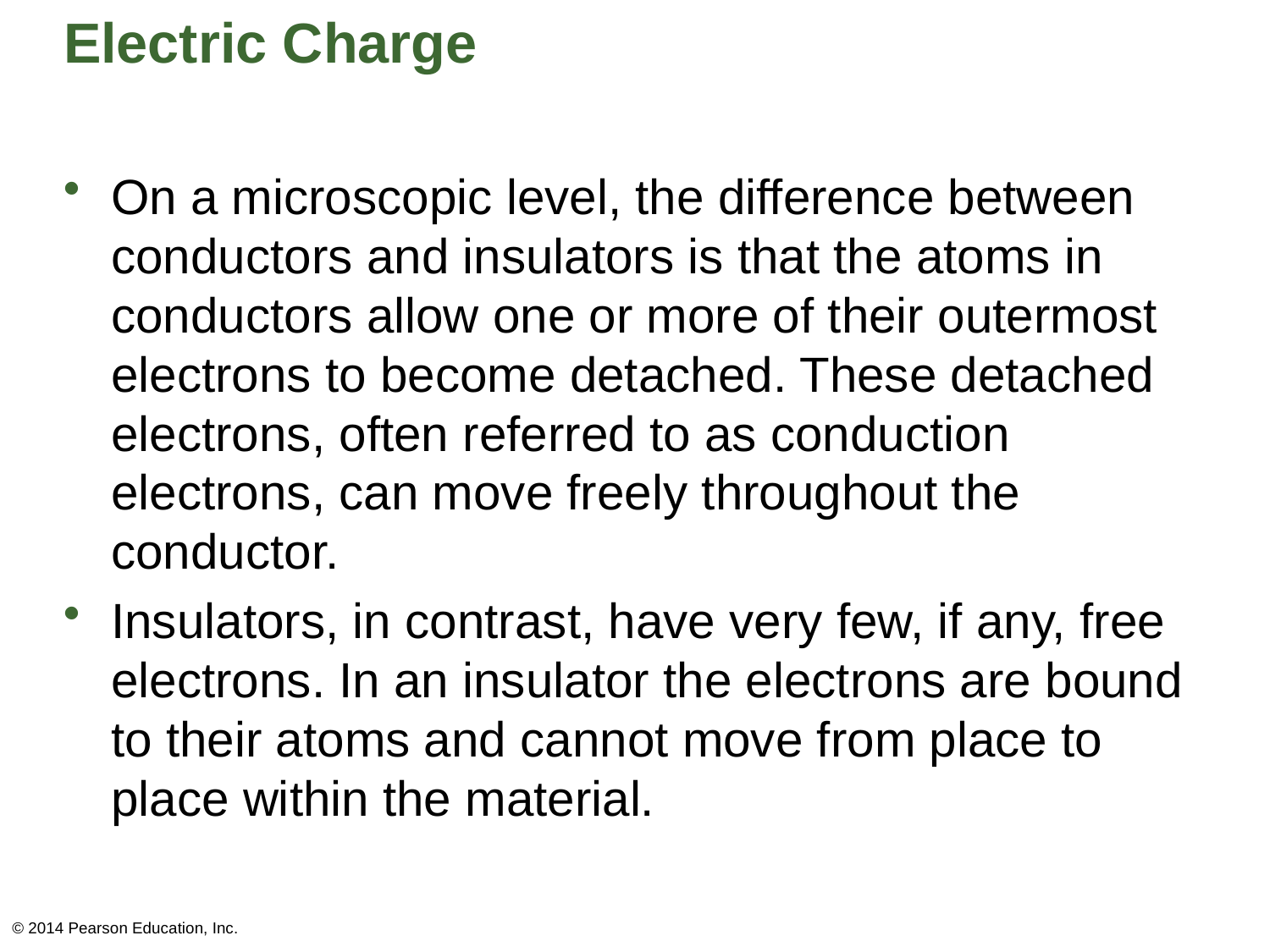

# Electric Charge
On a microscopic level, the difference between conductors and insulators is that the atoms in conductors allow one or more of their outermost electrons to become detached. These detached electrons, often referred to as conduction electrons, can move freely throughout the conductor.
Insulators, in contrast, have very few, if any, free electrons. In an insulator the electrons are bound to their atoms and cannot move from place to place within the material.
© 2014 Pearson Education, Inc.